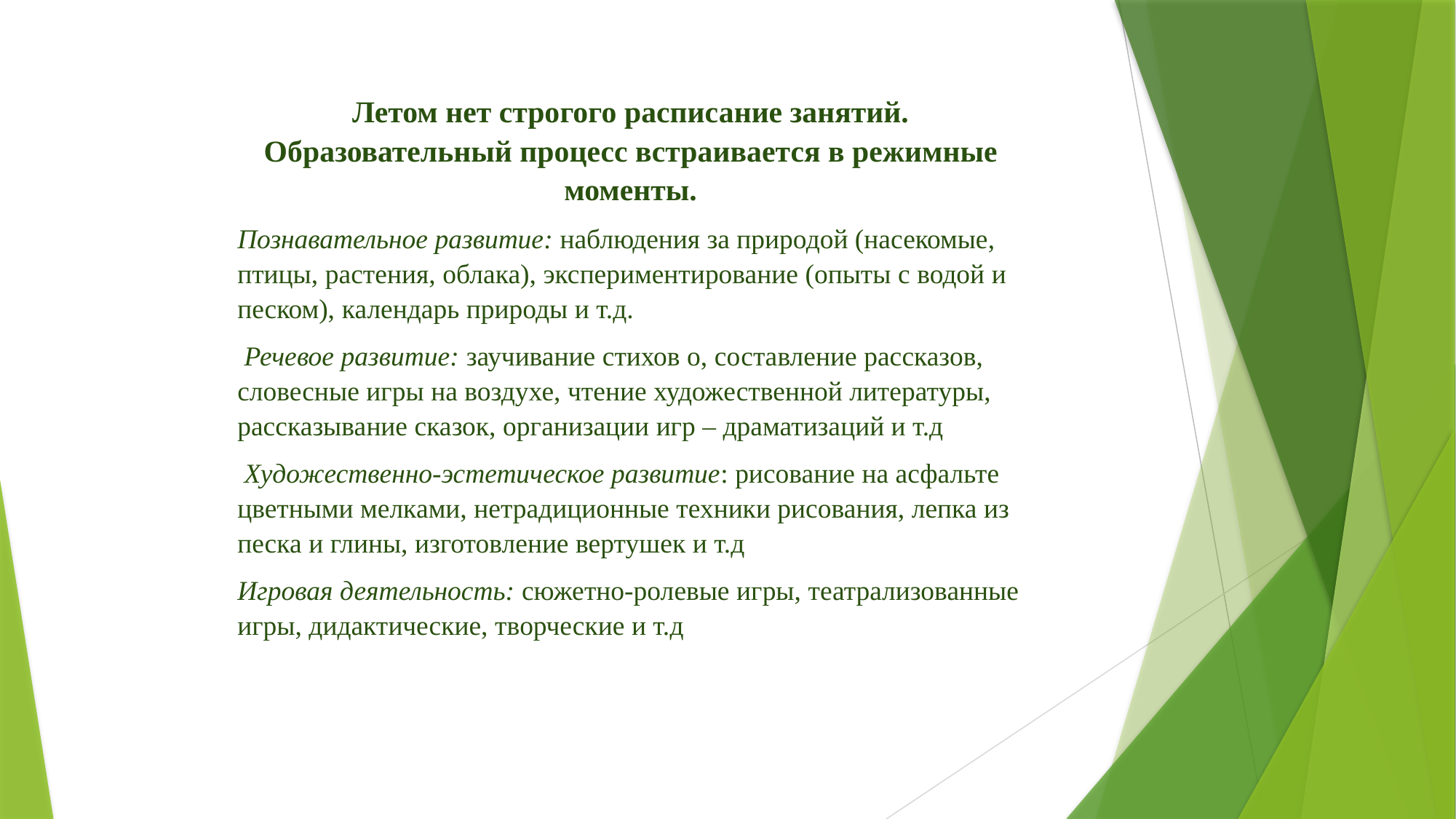

Летом нет строгого расписание занятий. Образовательный процесс встраивается в режимные моменты.
Познавательное развитие: наблюдения за природой (насекомые, птицы, растения, облака), экспериментирование (опыты с водой и песком), календарь природы и т.д.
 Речевое развитие: заучивание стихов о, составление рассказов, словесные игры на воздухе, чтение художественной литературы, рассказывание сказок, организации игр – драматизаций и т.д
 Художественно-эстетическое развитие: рисование на асфальте цветными мелками, нетрадиционные техники рисования, лепка из песка и глины, изготовление вертушек и т.д
Игровая деятельность: сюжетно-ролевые игры, театрализованные игры, дидактические, творческие и т.д